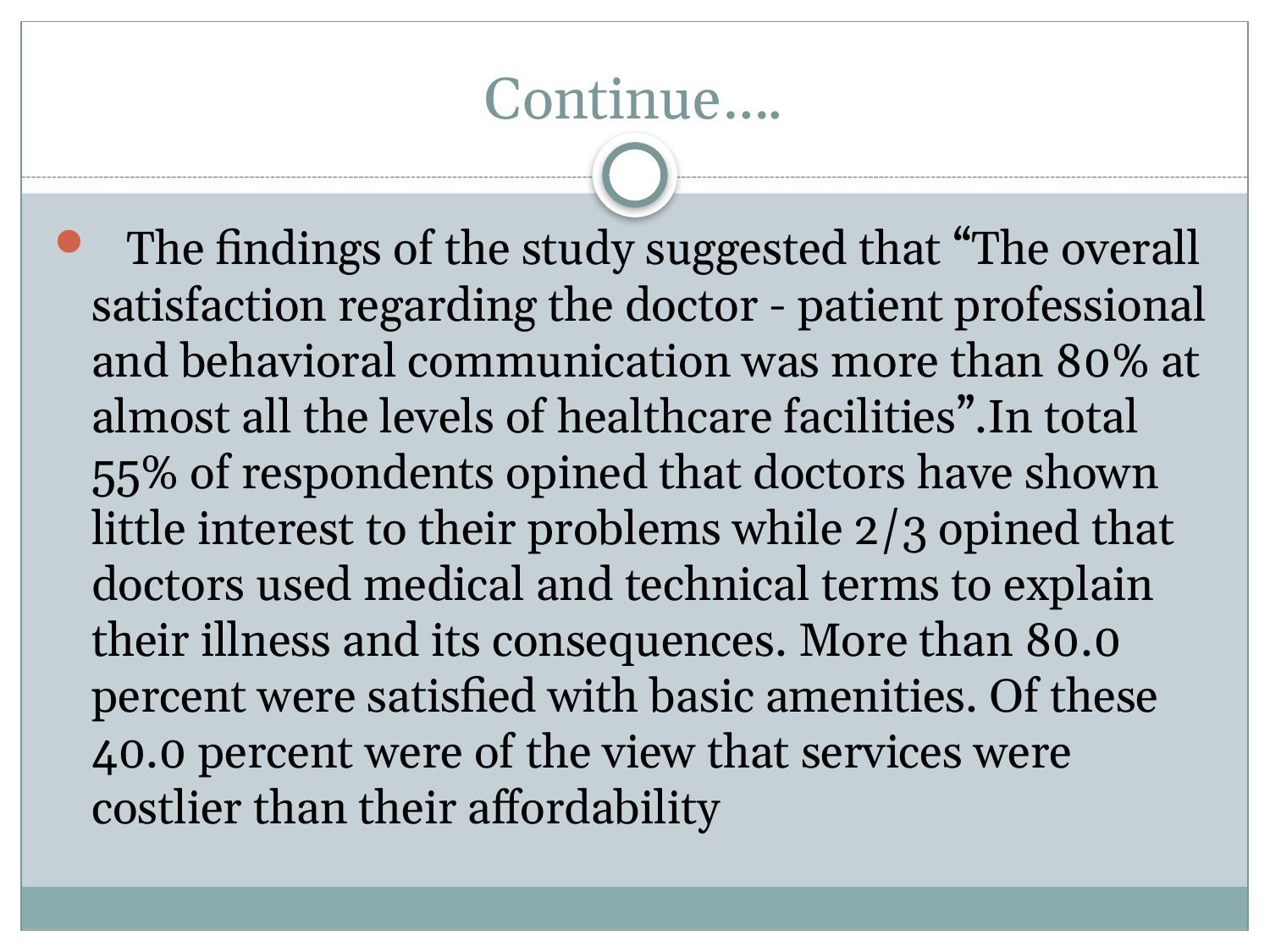

# Continue….
   The findings of the study suggested that “The overall satisfaction regarding the doctor - patient professional and behavioral communication was more than 80% at almost all the levels of healthcare facilities”.In total 55% of respondents opined that doctors have shown little interest to their problems while 2/3 opined that doctors used medical and technical terms to explain their illness and its consequences. More than 80.0 percent were satisfied with basic amenities. Of these 40.0 percent were of the view that services were costlier than their affordability